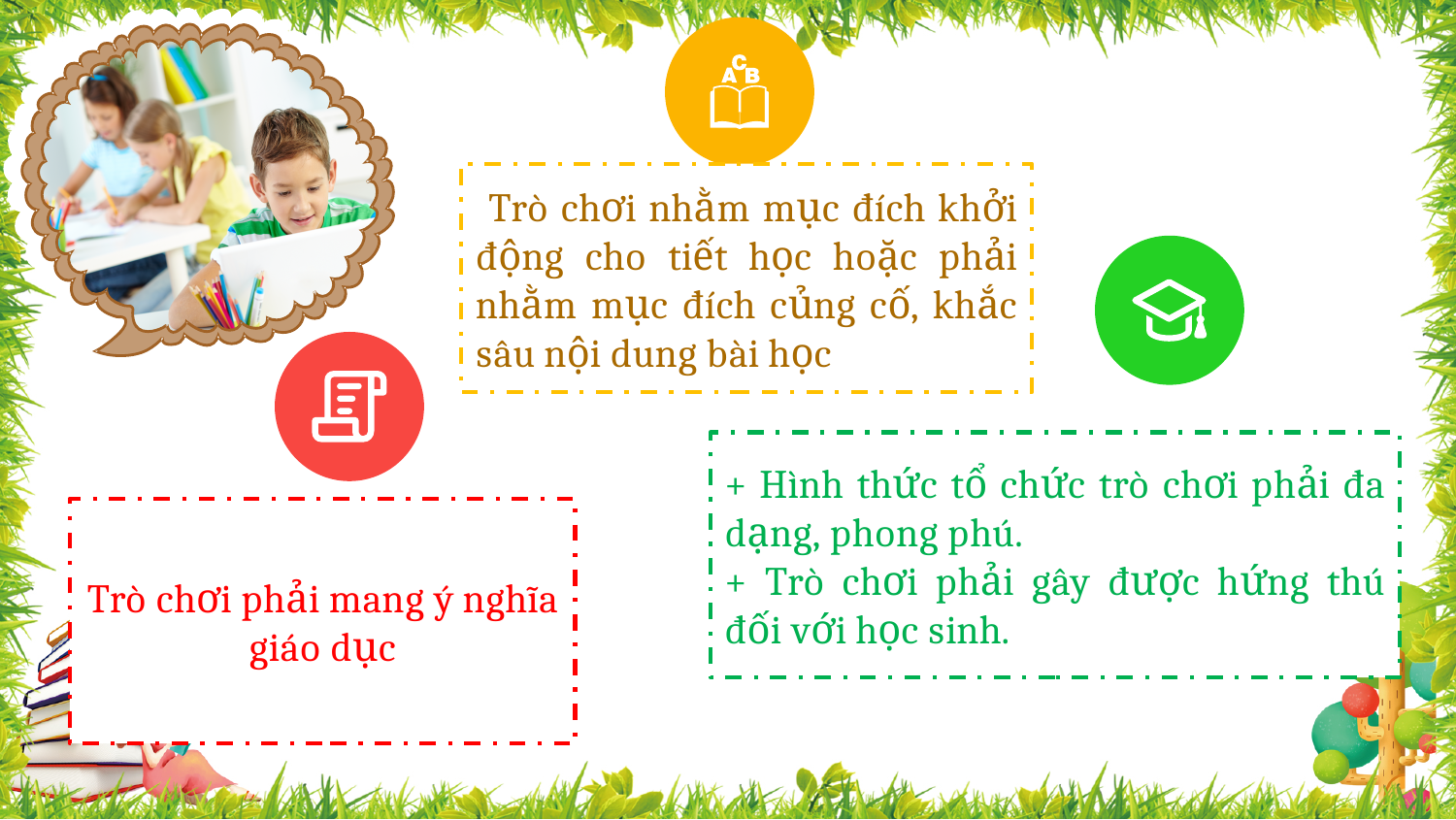

Trò chơi nhằm mục đích khởi động cho tiết học hoặc phải nhằm mục đích củng cố, khắc sâu nội dung bài học

+ Hình thức tổ chức trò chơi phải đa dạng, phong phú.
+ Trò chơi phải gây được hứng thú đối với học sinh.
Trò chơi phải mang ý nghĩa giáo dục